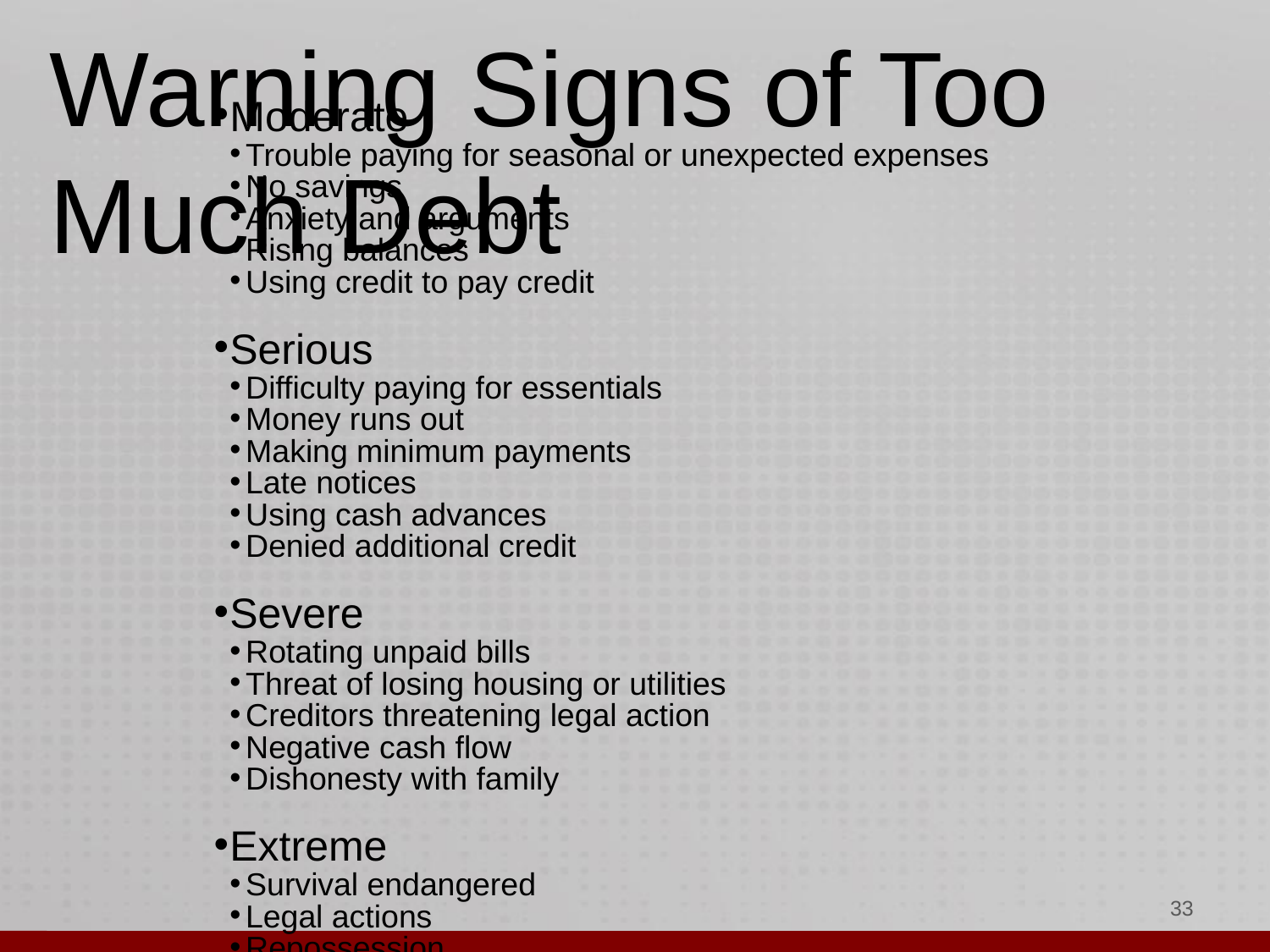

# Warning Signs of Too Much Debt
Moderate
Trouble paying for seasonal or unexpected expenses
No savings
Anxiety and arguments
Rising balances
Using credit to pay credit

Serious
Difficulty paying for essentials
Money runs out
Making minimum payments
Late notices
Using cash advances
Denied additional credit

Severe
Rotating unpaid bills
Threat of losing housing or utilities
Creditors threatening legal action
Negative cash flow
Dishonesty with family

Extreme
Survival endangered
Legal actions
Repossession
Foreclosure or eviction
Bankruptcy
33